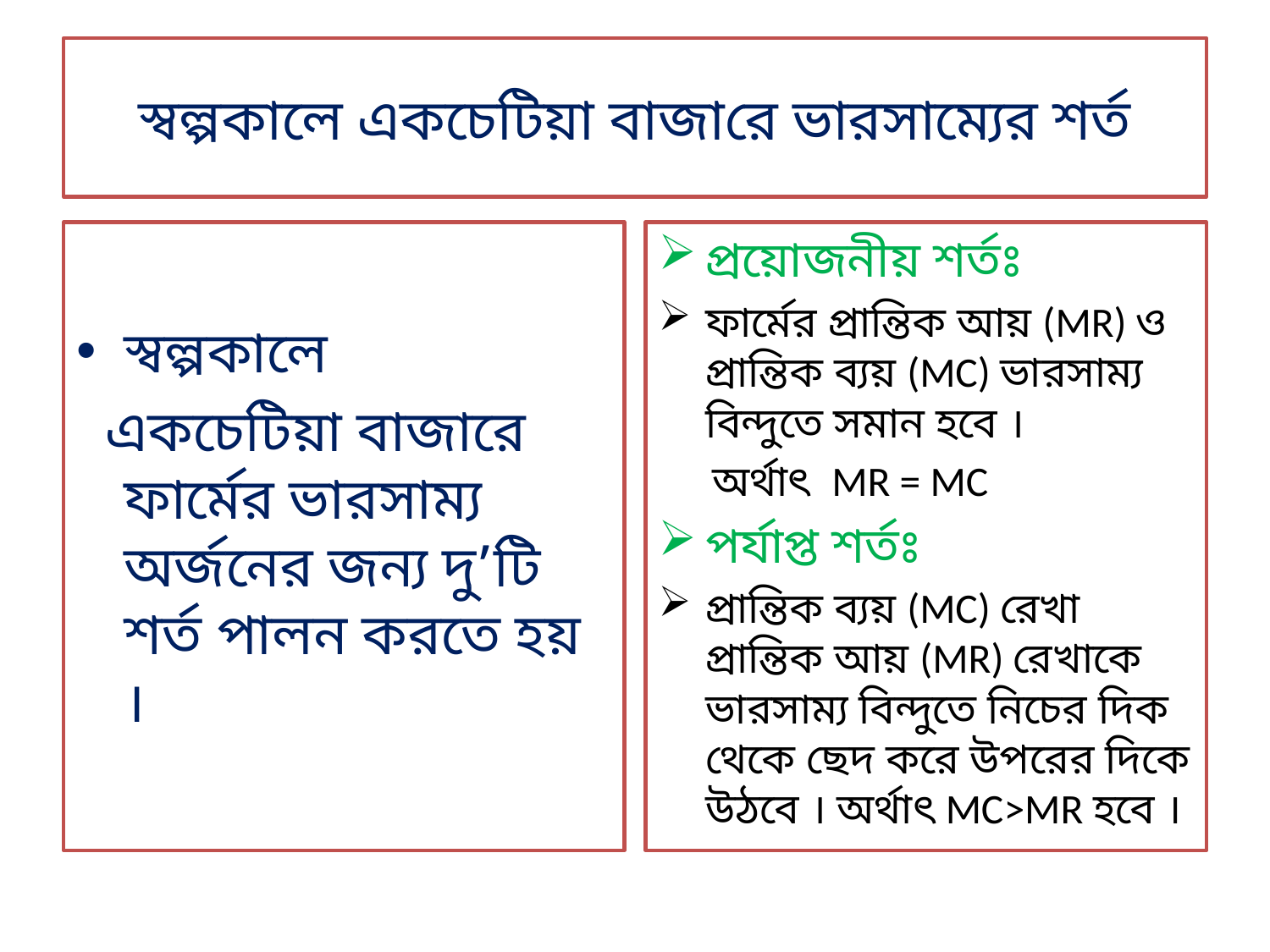

# স্বল্পকালে একচেটিয়া বাজারে ভারসাম্যের শর্ত

স্বল্পকালে
  একচেটিয়া বাজারে ফার্মের ভারসাম্য অর্জনের জন্য দু’টি শর্ত পালন করতে হয় ।

প্রয়োজনীয় শর্তঃ
ফার্মের প্রান্তিক আয় (MR) ও প্রান্তিক ব্যয় (MC) ভারসাম্য বিন্দুতে সমান হবে ।
     অর্থাৎ  MR = MC
পর্যাপ্ত শর্তঃ
প্রান্তিক ব্যয় (MC) রেখা প্রান্তিক আয় (MR) রেখাকে ভারসাম্য বিন্দুতে নিচের দিক থেকে ছেদ করে উপরের দিকে উঠবে । অর্থাৎ MC>MR হবে ।